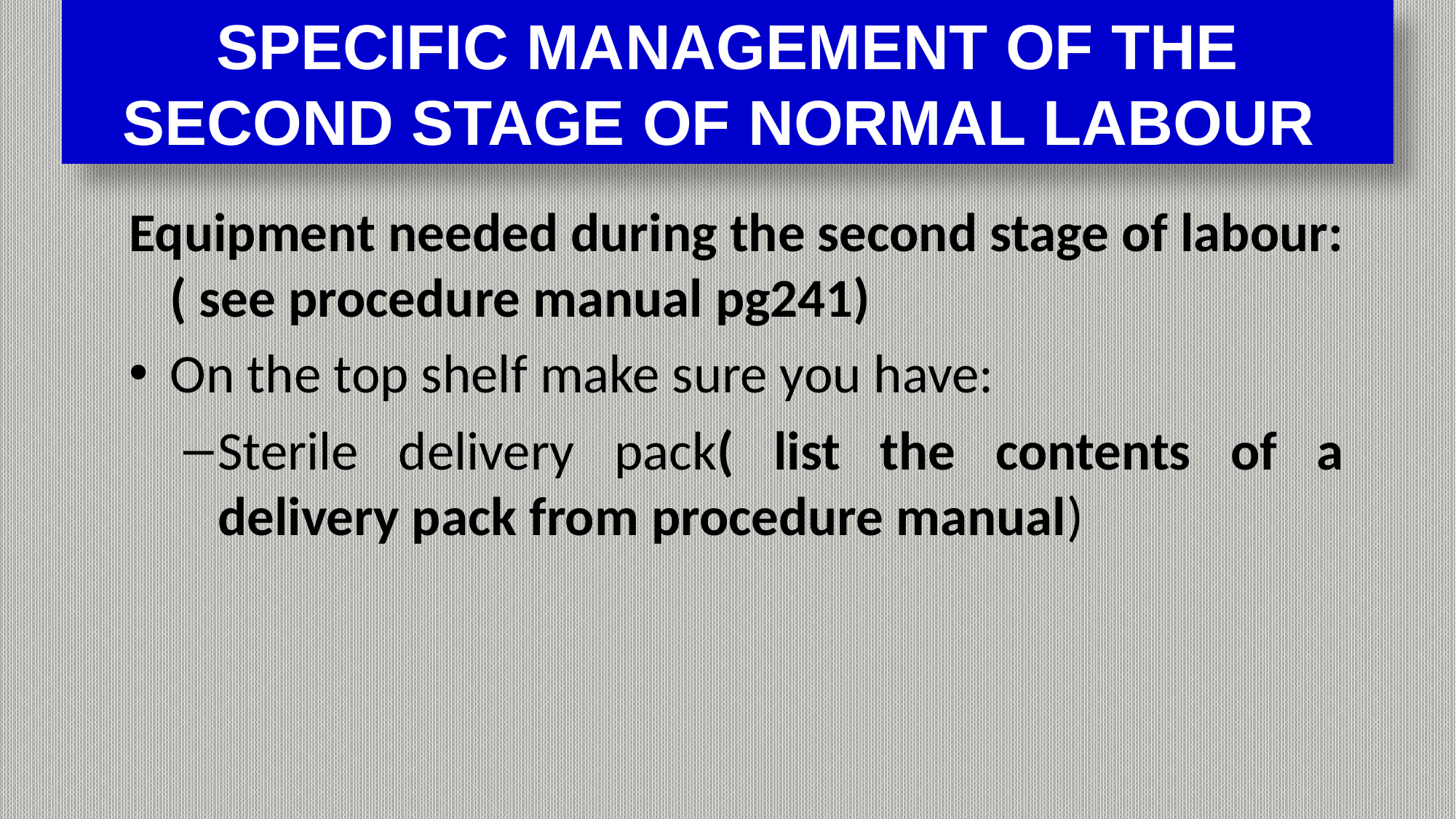

# SPECIFIC MANAGEMENT OF THE SECOND STAGE OF NORMAL LABOUR
Equipment needed during the second stage of labour:( see procedure manual pg241)
On the top shelf make sure you have:
Sterile delivery pack( list the contents of a delivery pack from procedure manual)